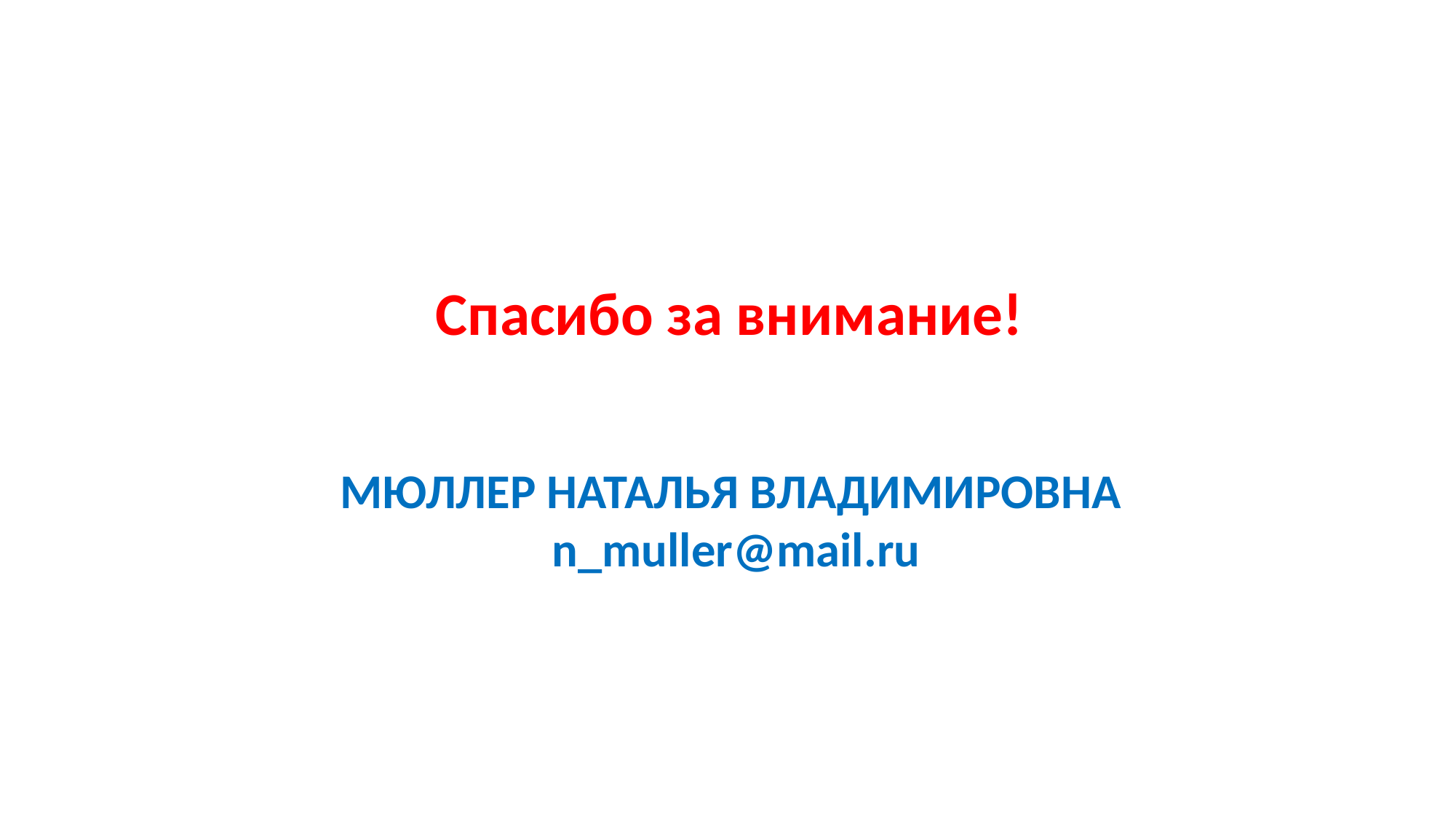

Спасибо за внимание!
# Мюллер Наталья Владимировна n_muller@mail.ru